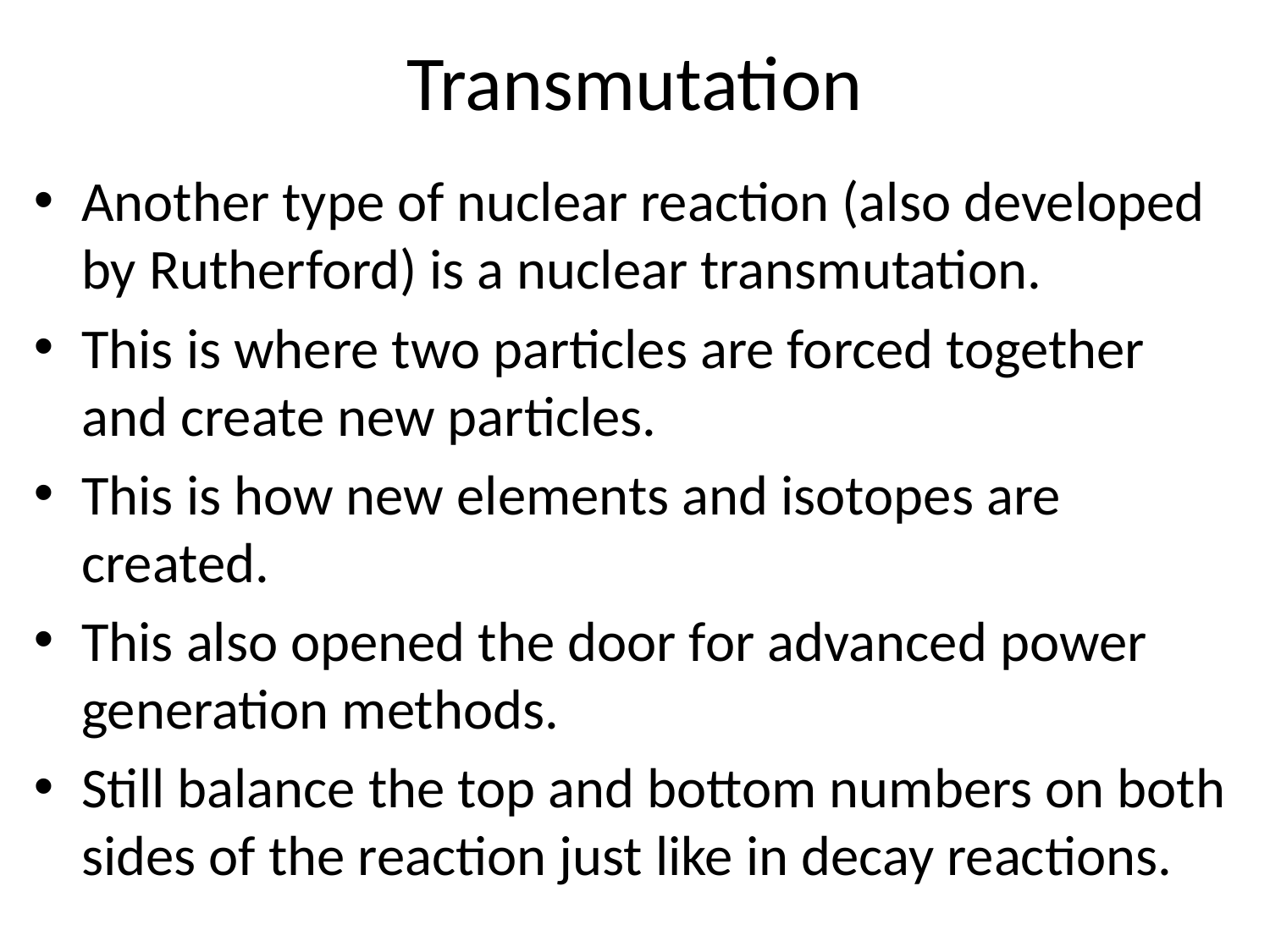

# Transmutation
Another type of nuclear reaction (also developed by Rutherford) is a nuclear transmutation.
This is where two particles are forced together and create new particles.
This is how new elements and isotopes are created.
This also opened the door for advanced power generation methods.
Still balance the top and bottom numbers on both sides of the reaction just like in decay reactions.